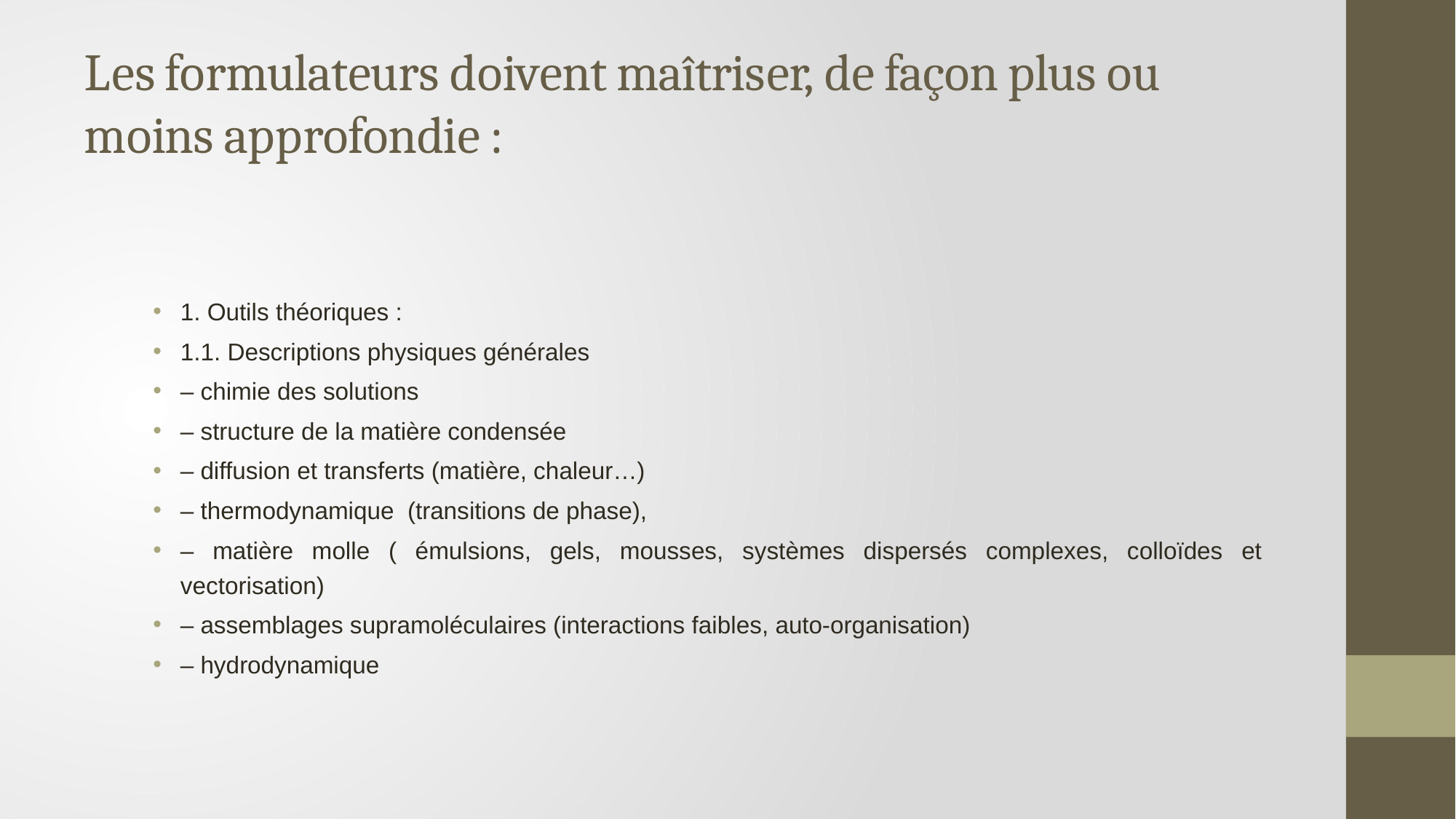

# Les formulateurs doivent maîtriser, de façon plus ou moins approfondie :
1. Outils théoriques :
1.1. Descriptions physiques générales
– chimie des solutions
– structure de la matière condensée
– diffusion et transferts (matière, chaleur…)
– thermodynamique  (transitions de phase),
– matière molle ( émulsions, gels, mousses, systèmes dispersés complexes, colloïdes et vectorisation)
– assemblages supramoléculaires (interactions faibles, auto-organisation)
– hydrodynamique